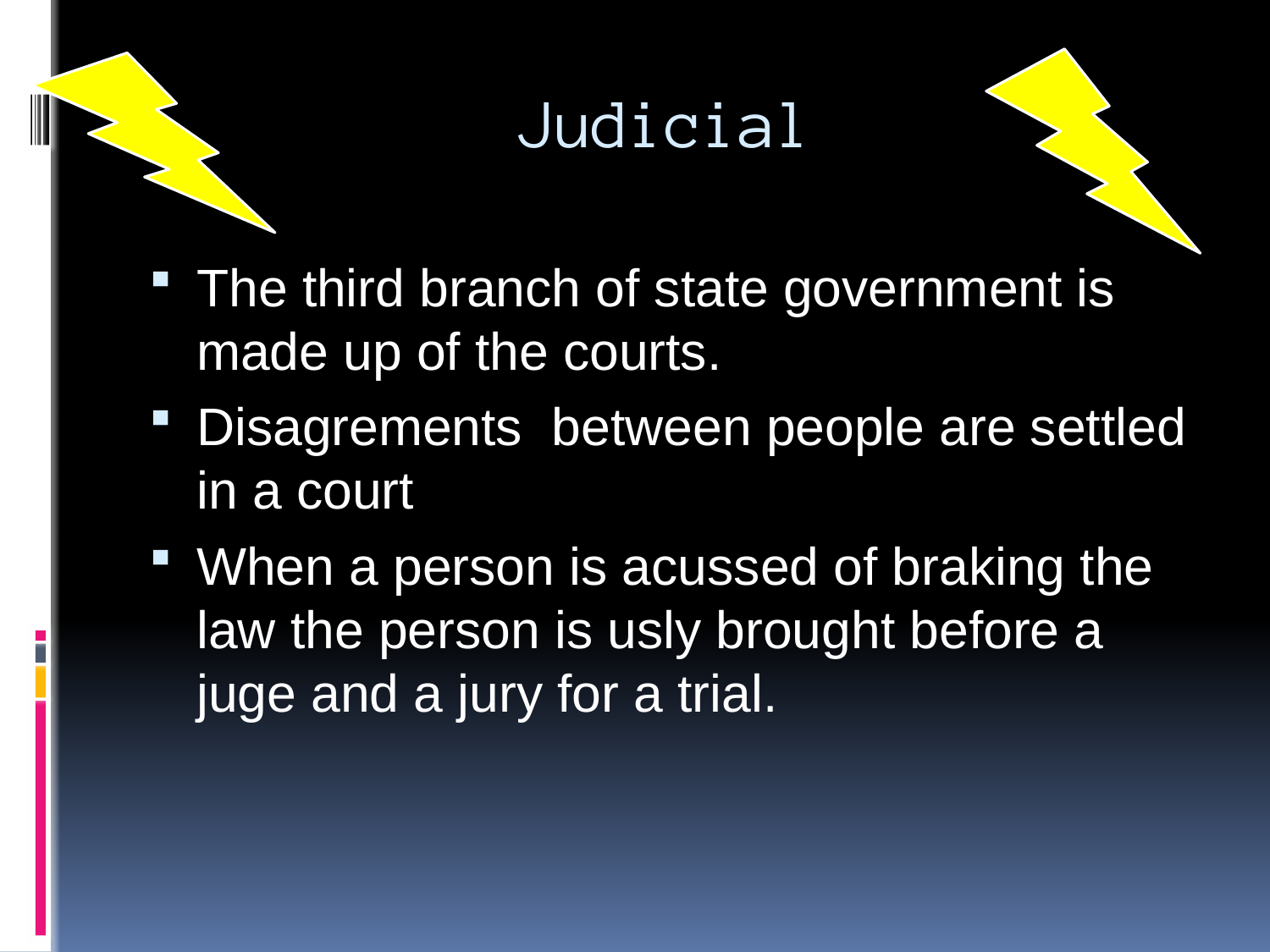

# Judicial
The third branch of state government is made up of the courts.
Disagrements  between people are settled in a court
When a person is acussed of braking the law the person is usly brought before a juge and a jury for a trial.